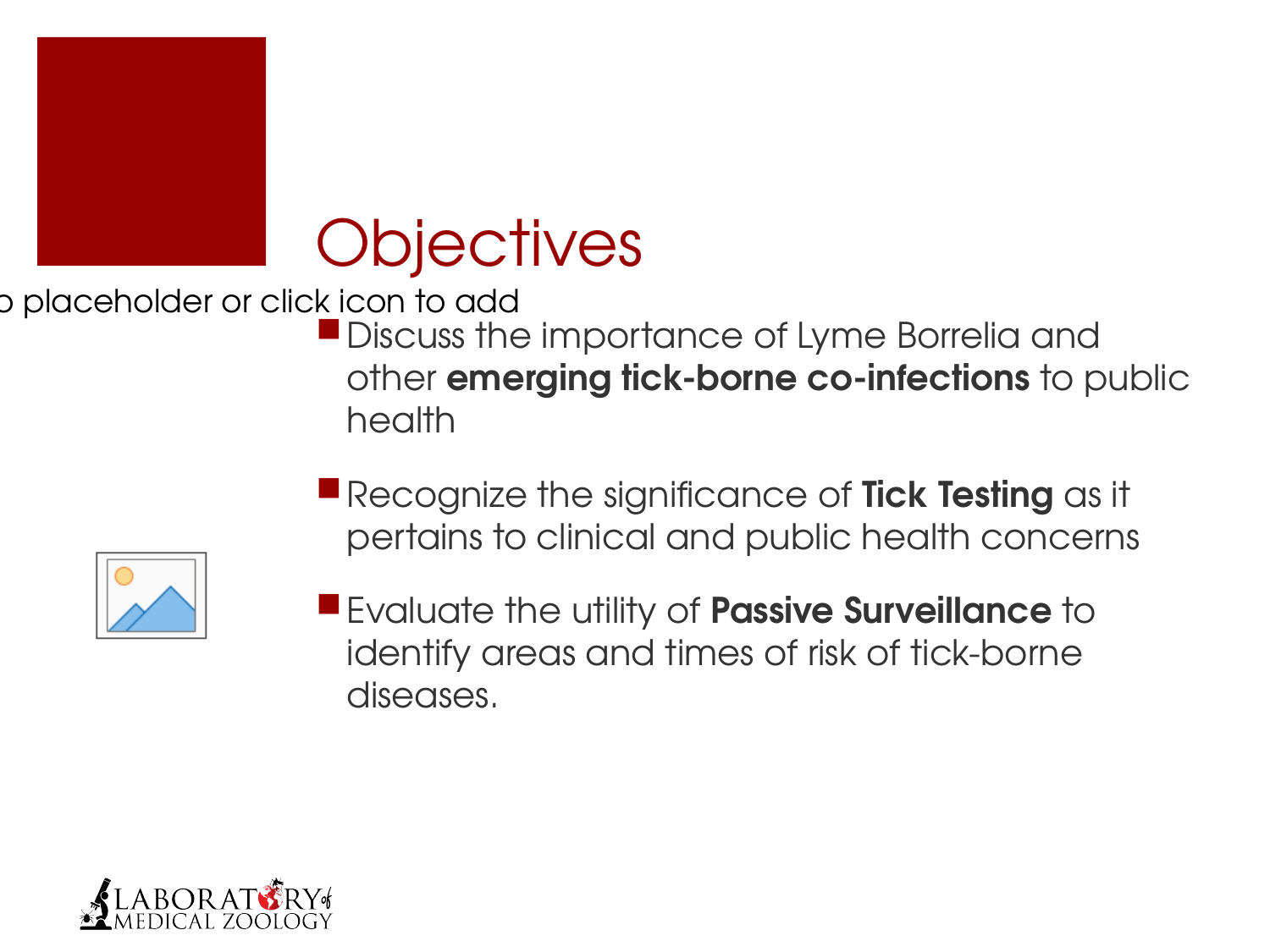

# Objectives

Discuss the importance of Lyme Borrelia and other emerging tick-borne co-infections to public health
Recognize the significance of Tick Testing as it pertains to clinical and public health concerns
Evaluate the utility of Passive Surveillance to identify areas and times of risk of tick-borne diseases.